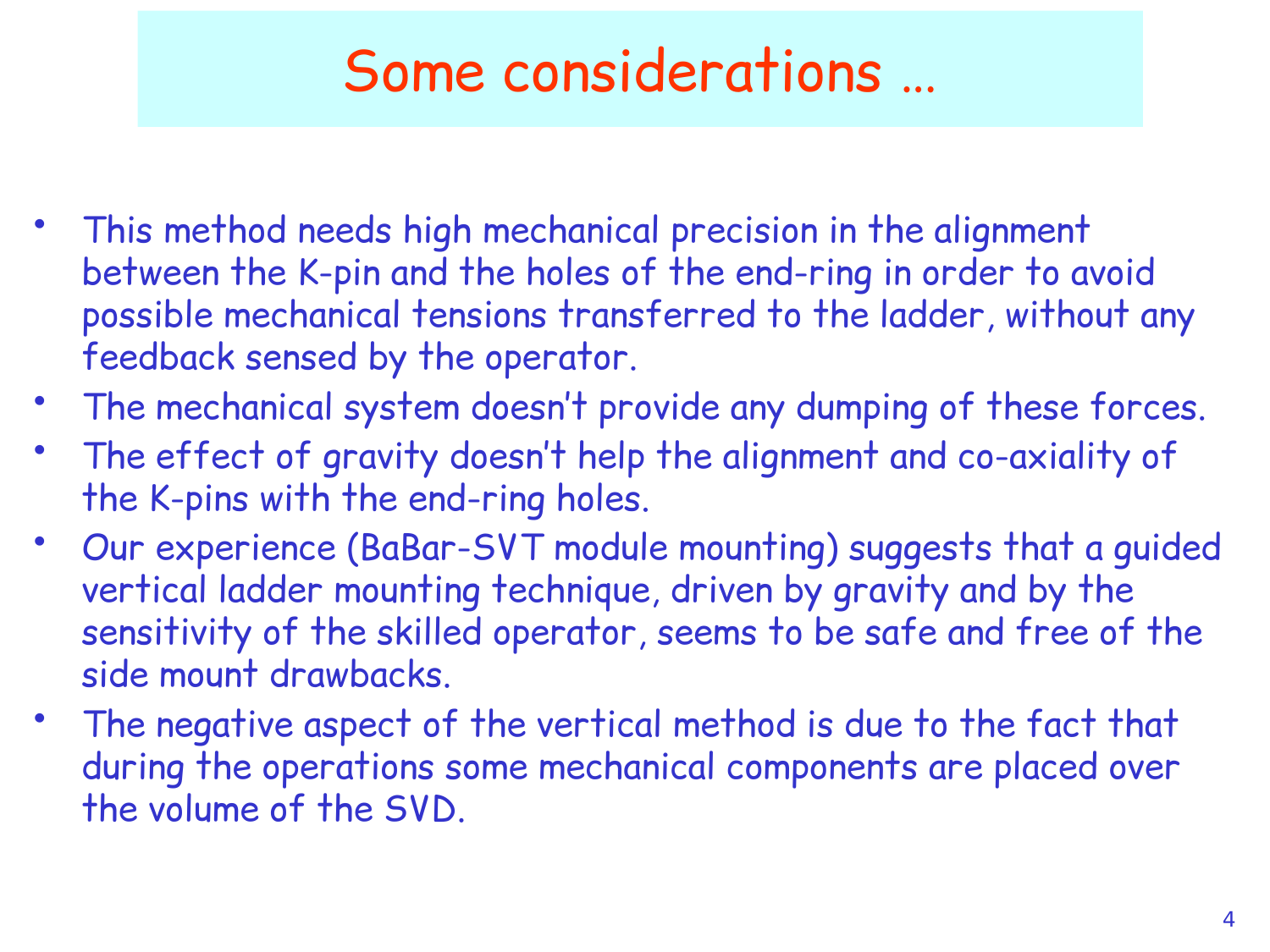

# Some considerations …
This method needs high mechanical precision in the alignment between the K-pin and the holes of the end-ring in order to avoid possible mechanical tensions transferred to the ladder, without any feedback sensed by the operator.
The mechanical system doesn’t provide any dumping of these forces.
The effect of gravity doesn’t help the alignment and co-axiality of the K-pins with the end-ring holes.
Our experience (BaBar-SVT module mounting) suggests that a guided vertical ladder mounting technique, driven by gravity and by the sensitivity of the skilled operator, seems to be safe and free of the side mount drawbacks.
The negative aspect of the vertical method is due to the fact that during the operations some mechanical components are placed over the volume of the SVD.

4